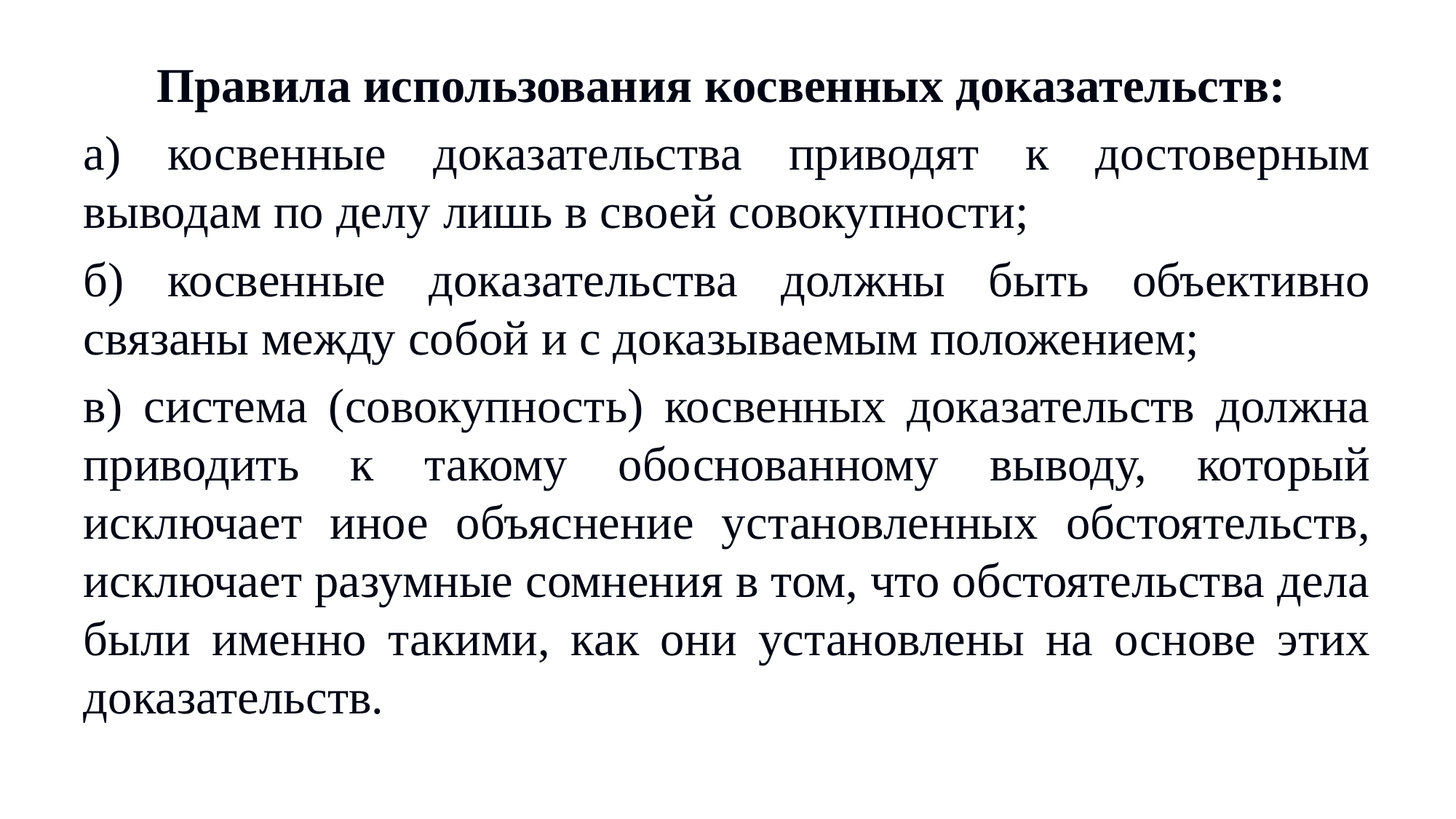

Правила использования косвенных доказательств:
а) косвенные доказательства приводят к достоверным выводам по делу лишь в своей совокупности;
б) косвенные доказательства должны быть объективно связаны между собой и с доказываемым положением;
в) система (совокупность) косвенных доказательств должна приводить к такому обоснованному выводу, который исключает иное объяснение установленных обстоятельств, исключает разумные сомнения в том, что обстоятельства дела были именно такими, как они установлены на основе этих доказательств.